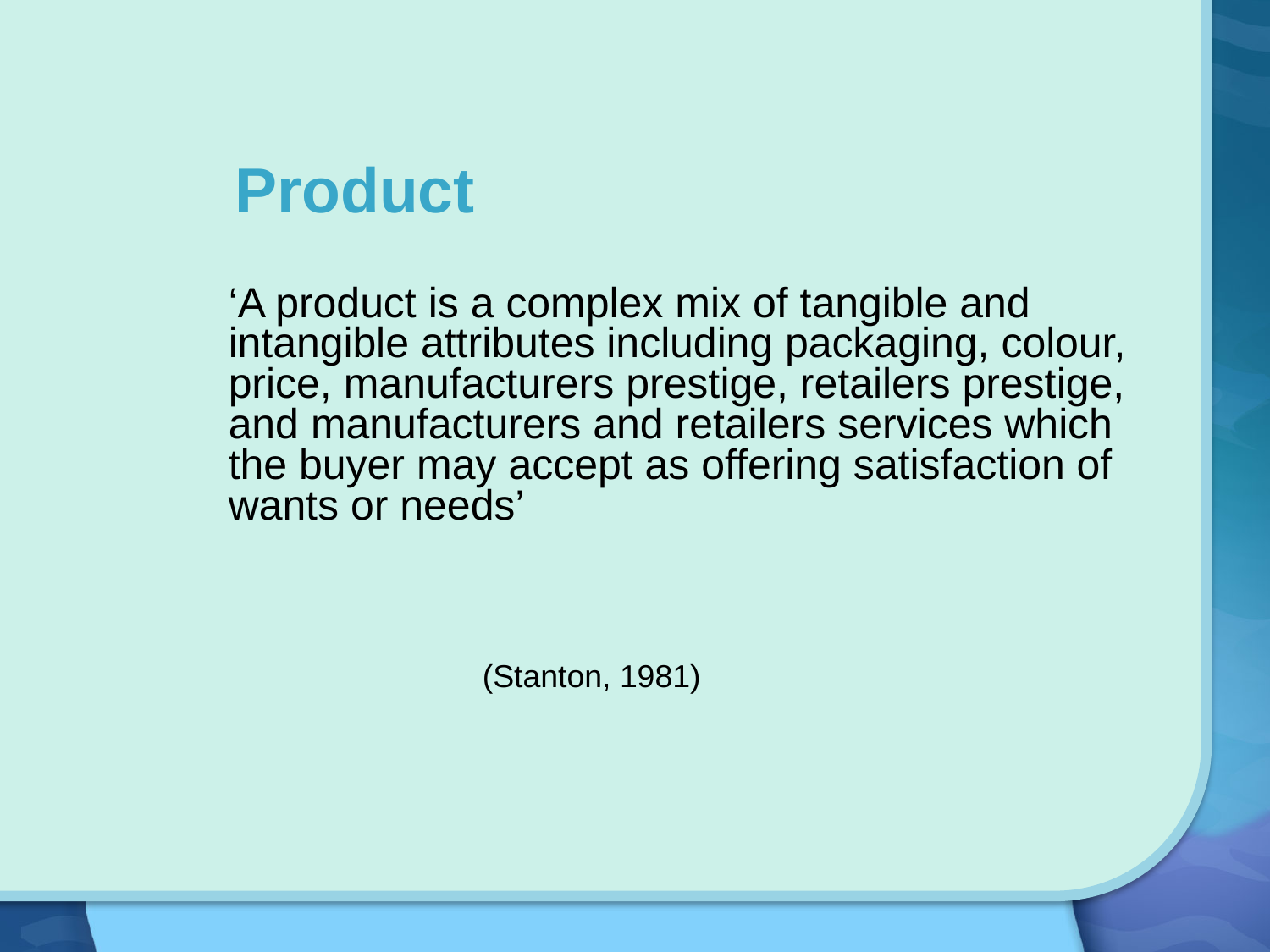

Product
‘A product is a complex mix of tangible and intangible attributes including packaging, colour, price, manufacturers prestige, retailers prestige, and manufacturers and retailers services which the buyer may accept as offering satisfaction of wants or needs’
									(Stanton, 1981)